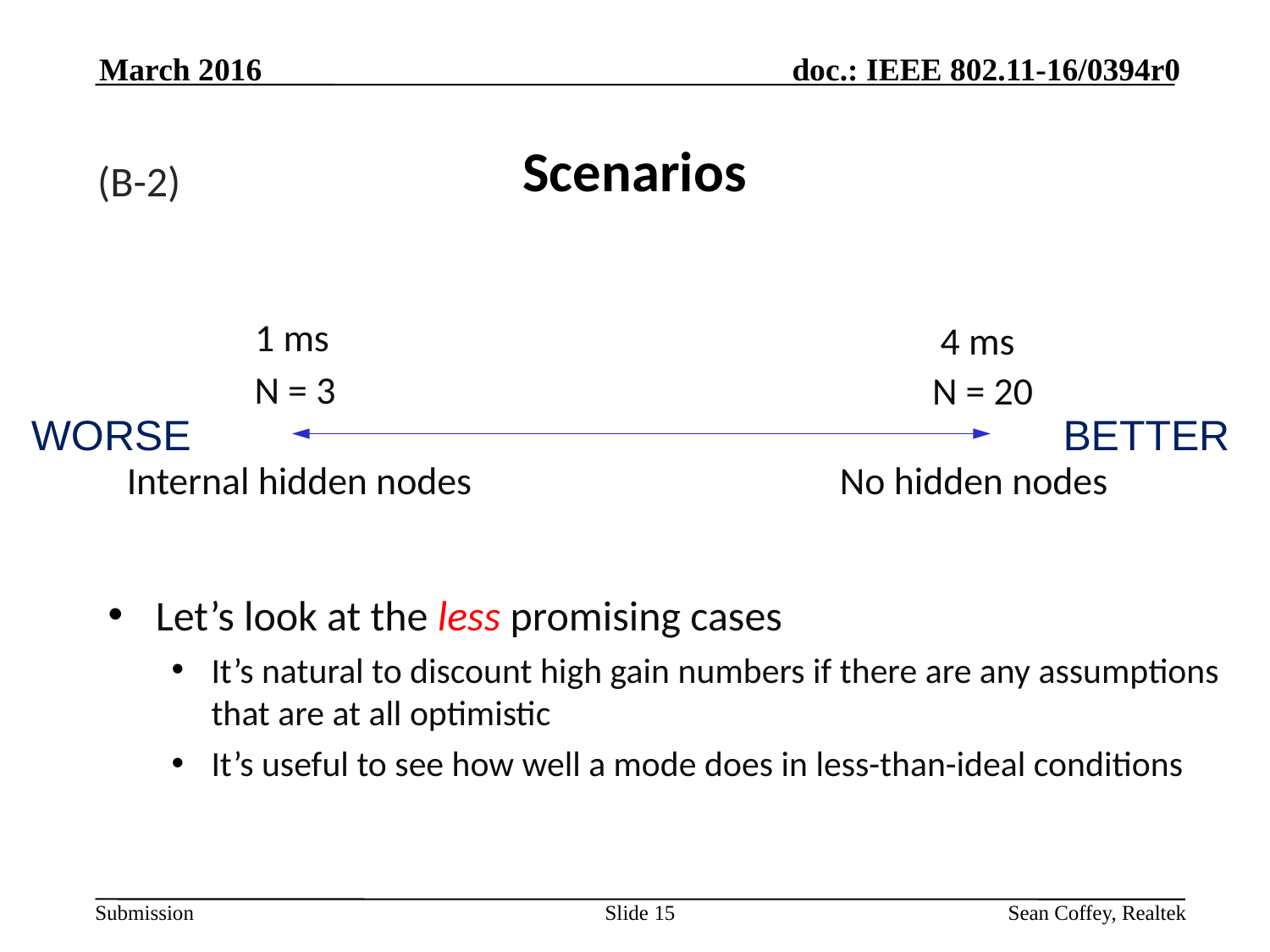

March 2016
# Scenarios
(B-2)

Let’s look at the less promising cases
It’s natural to discount high gain numbers if there are any assumptions that are at all optimistic
It’s useful to see how well a mode does in less-than-ideal conditions

1 ms
N = 3
Internal hidden nodes
  4 ms
N = 20
No hidden nodes
WORSE
BETTER
Slide 15
Sean Coffey, Realtek